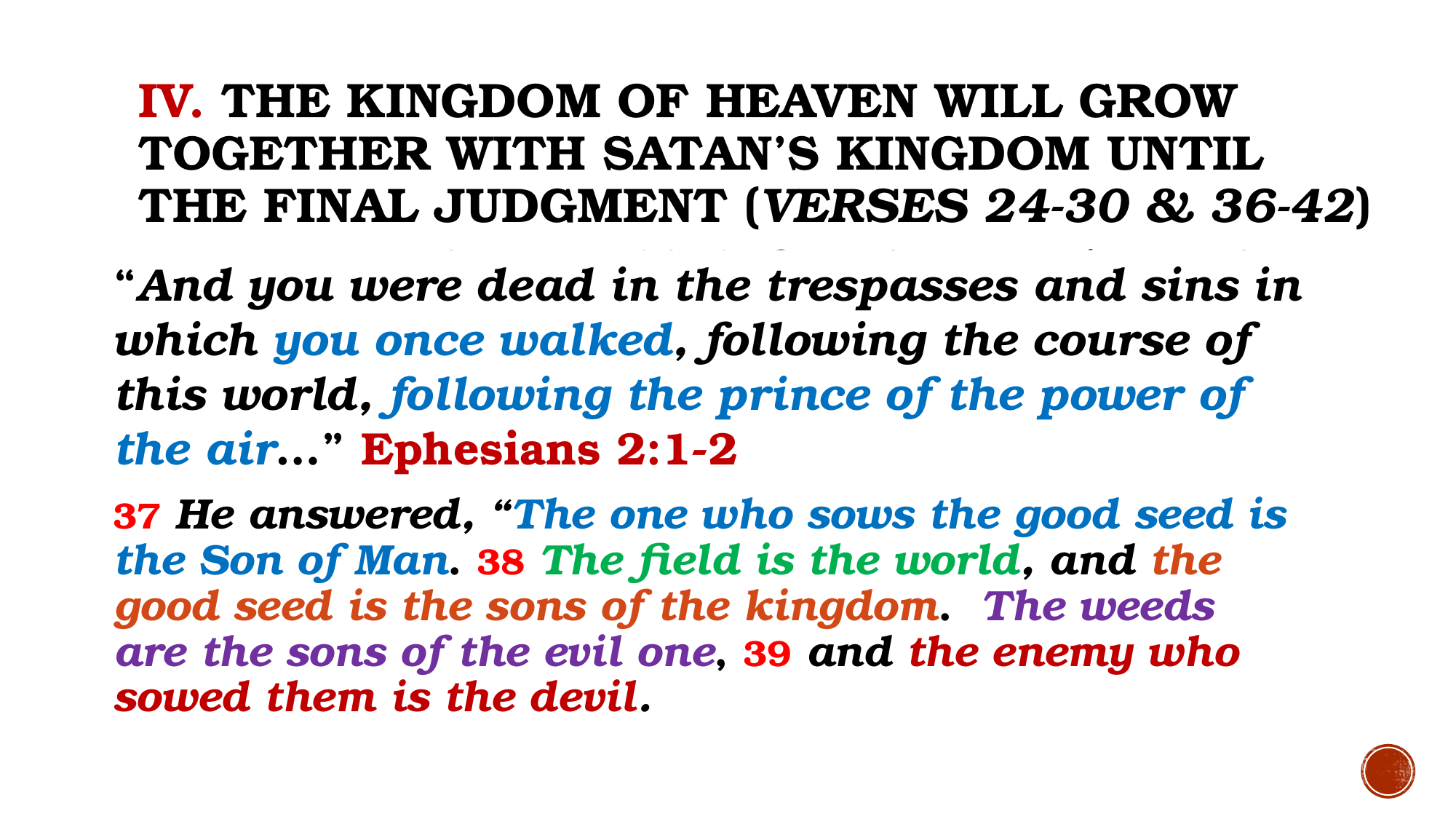

# IV. The kingdom of heaven will grow together with Satan’s kingdom until the final judgment (verses 24-30 & 36-42)
24 He put another parable before them, saying, “The kingdom of heaven may be compared to a man who sowed good seed in his field, 25 but while his men were sleeping, his enemy came and sowed weeds among the wheat and went away.
37 He answered, “The one who sows the good seed is the Son of Man. 38 The field is the world, and the good seed is the sons of the kingdom.  The weeds are the sons of the evil one, 39 and the enemy who sowed them is the devil.
“And you were dead in the trespasses and sins in which you once walked, following the course of this world, following the prince of the power of the air…” Ephesians 2:1-2